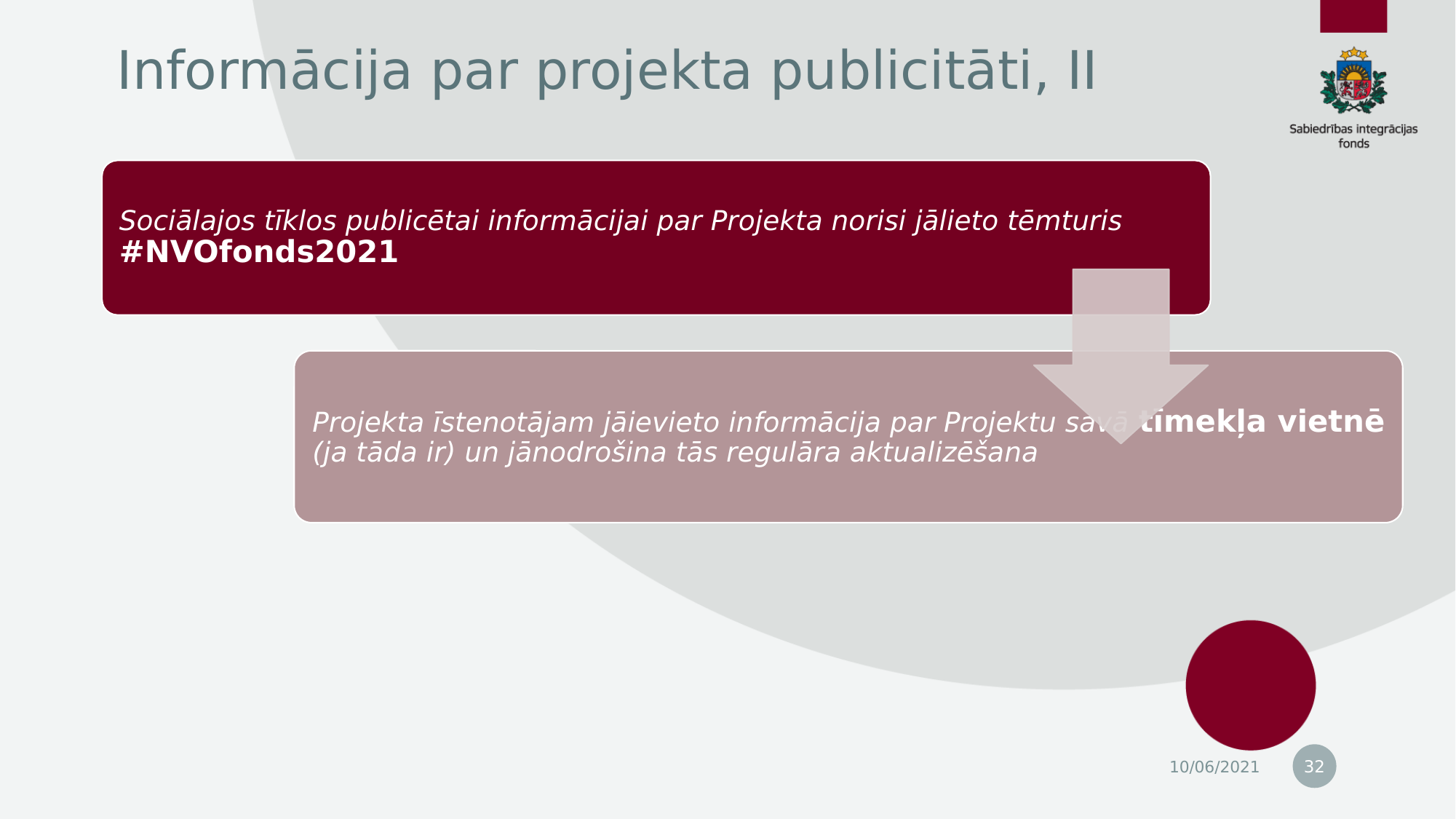

# Informācija par projekta publicitāti, II
Sociālajos tīklos publicētai informācijai par Projekta norisi jālieto tēmturis #NVOfonds2021
Projekta īstenotājam jāievieto informācija par Projektu savā tīmekļa vietnē (ja tāda ir) un jānodrošina tās regulāra aktualizēšana

32
10/06/2021